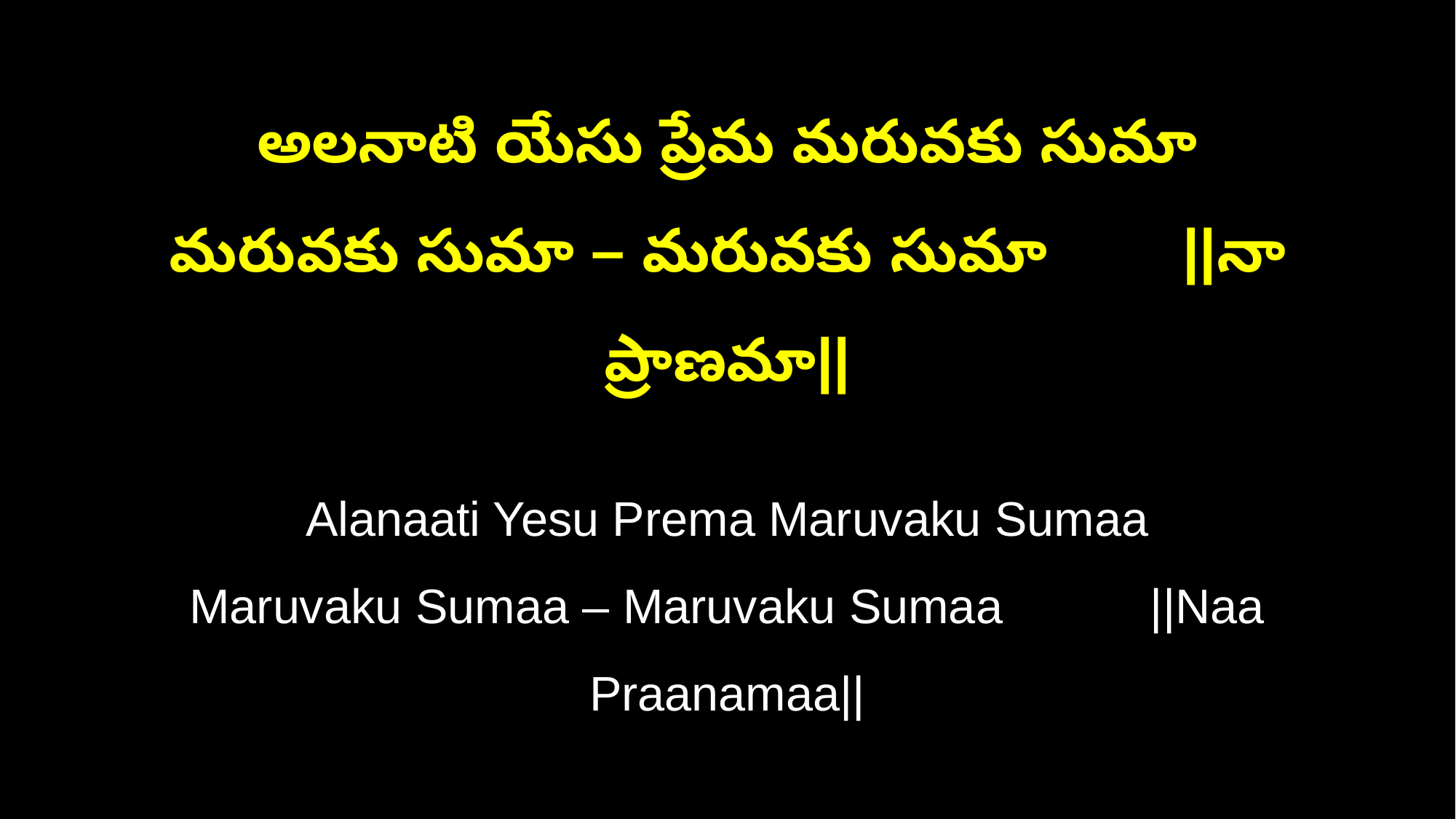

అలనాటి యేసు ప్రేమ మరువకు సుమా
మరువకు సుమా – మరువకు సుమా        ||నా ప్రాణమా||
Alanaati Yesu Prema Maruvaku Sumaa
Maruvaku Sumaa – Maruvaku Sumaa           ||Naa Praanamaa||